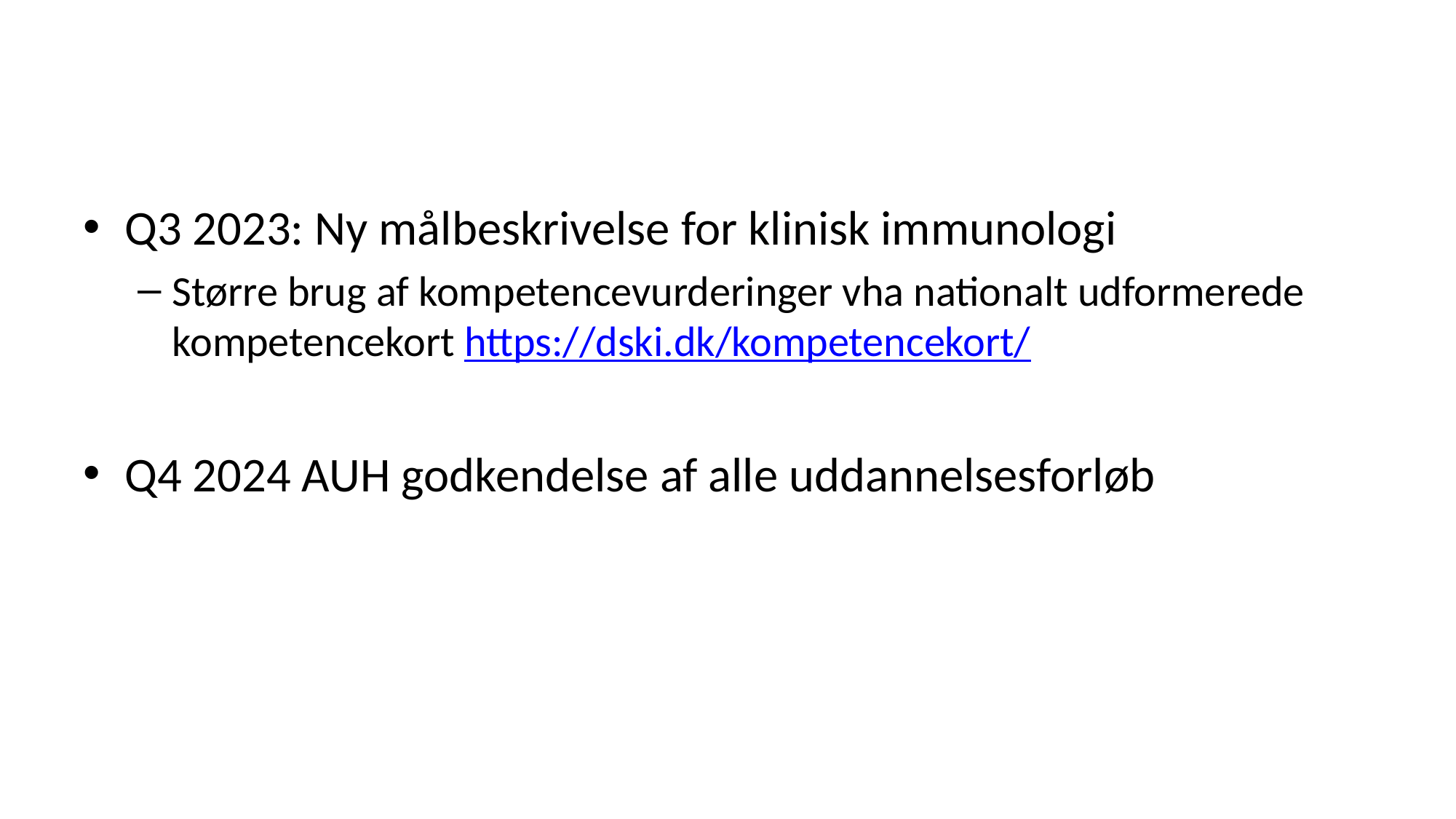

Q3 2023: Ny målbeskrivelse for klinisk immunologi
Større brug af kompetencevurderinger vha nationalt udformerede kompetencekort https://dski.dk/kompetencekort/

Q4 2024 AUH godkendelse af alle uddannelsesforløb